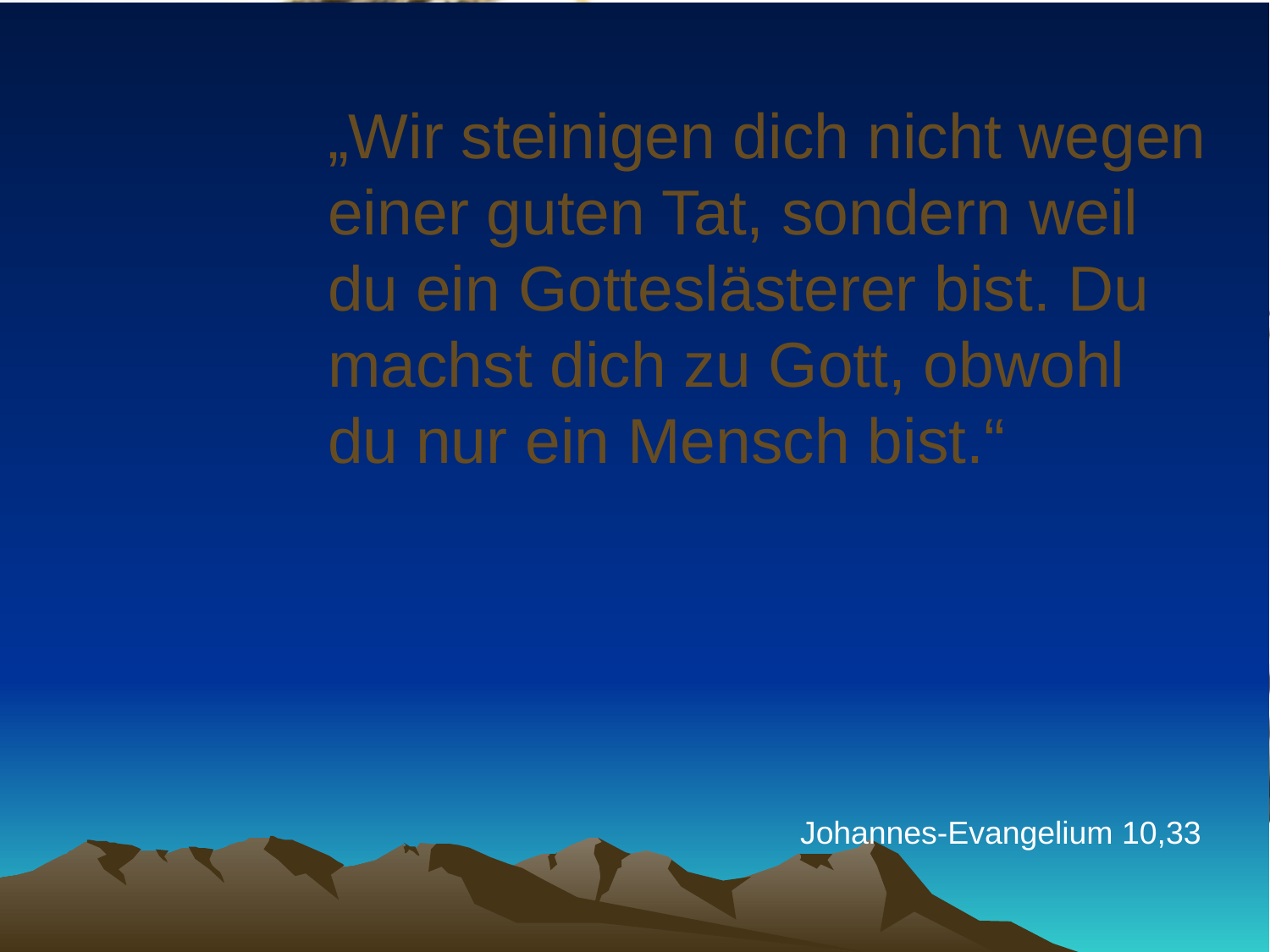

# „Wir steinigen dich nicht wegen einer guten Tat, sondern weil du ein Gotteslästerer bist. Du machst dich zu Gott, obwohl du nur ein Mensch bist.“
Johannes-Evangelium 10,33